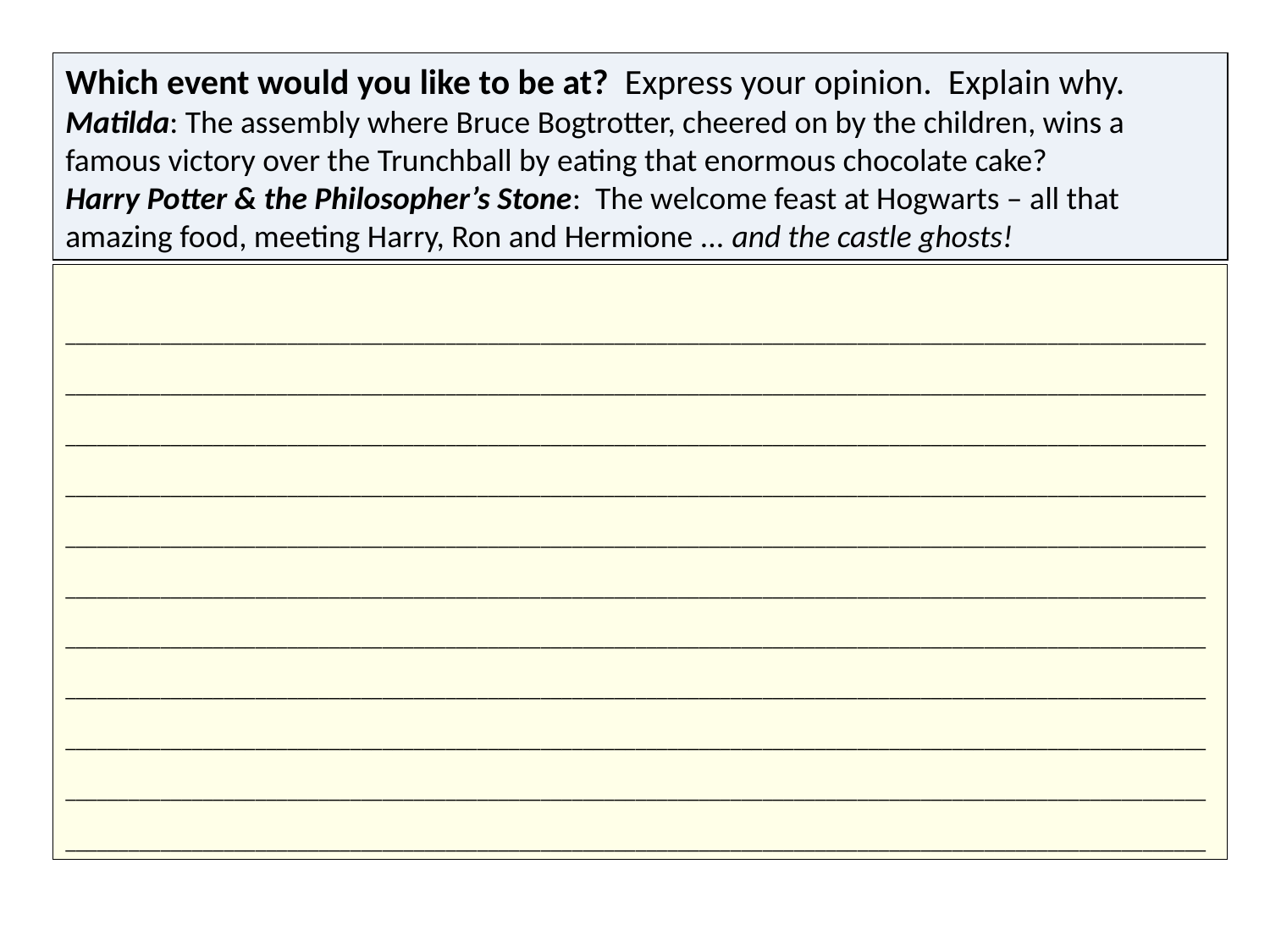

Which event would you like to be at?  Express your opinion.  Explain why.
Matilda: The assembly where Bruce Bogtrotter, cheered on by the children, wins a famous victory over the Trunchball by eating that enormous chocolate cake?
Harry Potter & the Philosopher’s Stone:  The welcome feast at Hogwarts – all that amazing food, meeting Harry, Ron and Hermione ... and the castle ghosts!

____________________________________________________________________________________________________________________________________________________________________________________________________________________________________________________________________________________________________________________________________________________________________________________________________________________________________________________________________________________________________________________________________________________________________________________________________________________________________________________________________________________________________________________________________________________________________________________________________________________________________________________________________________________________________________________________________________________________________________________________________________________________________________________________________________________________________________________________________________________________________________________________________________________________________